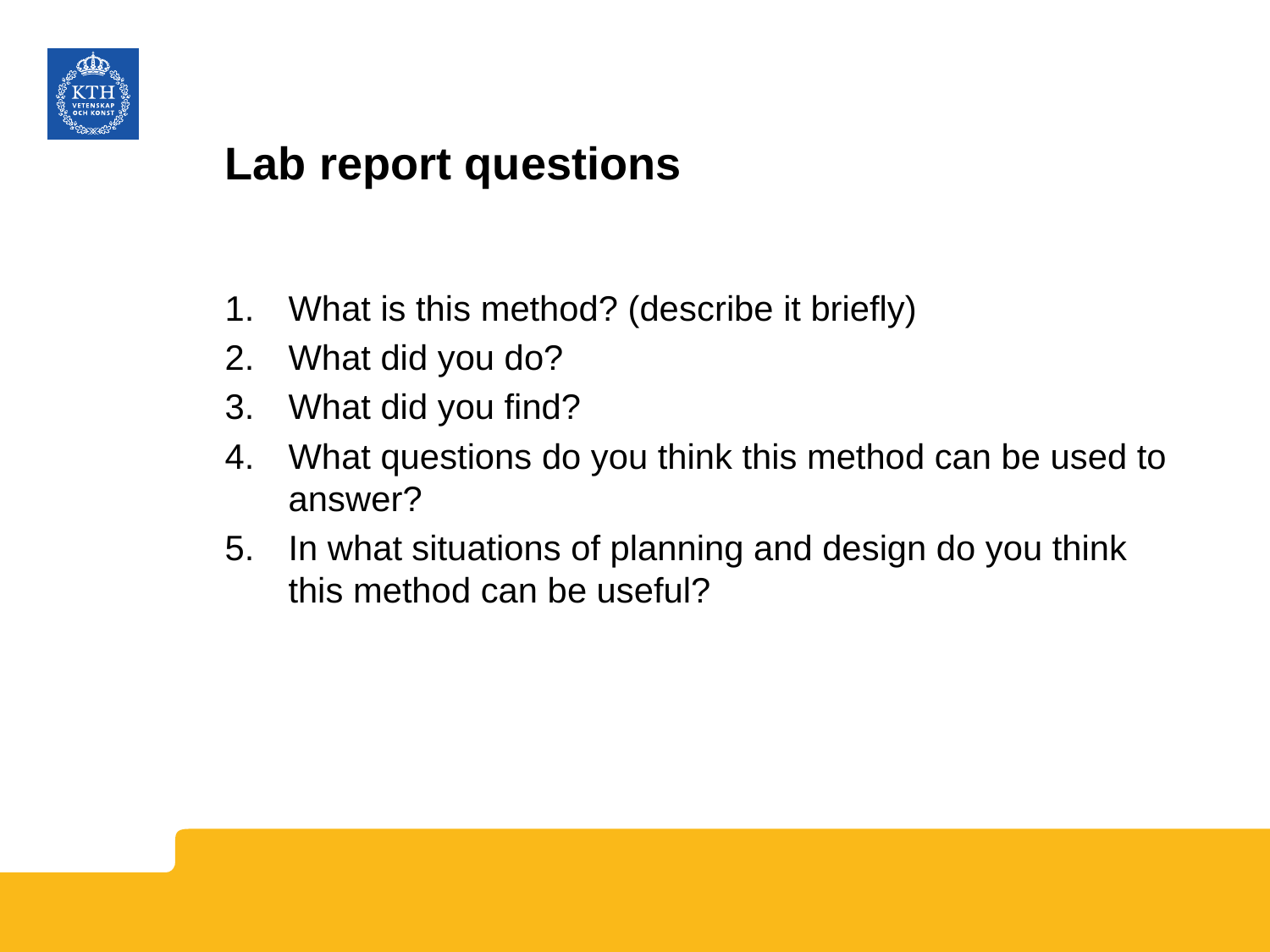

# Lab report questions
What is this method? (describe it briefly)
What did you do?
What did you find?
What questions do you think this method can be used to answer?
In what situations of planning and design do you think this method can be useful?